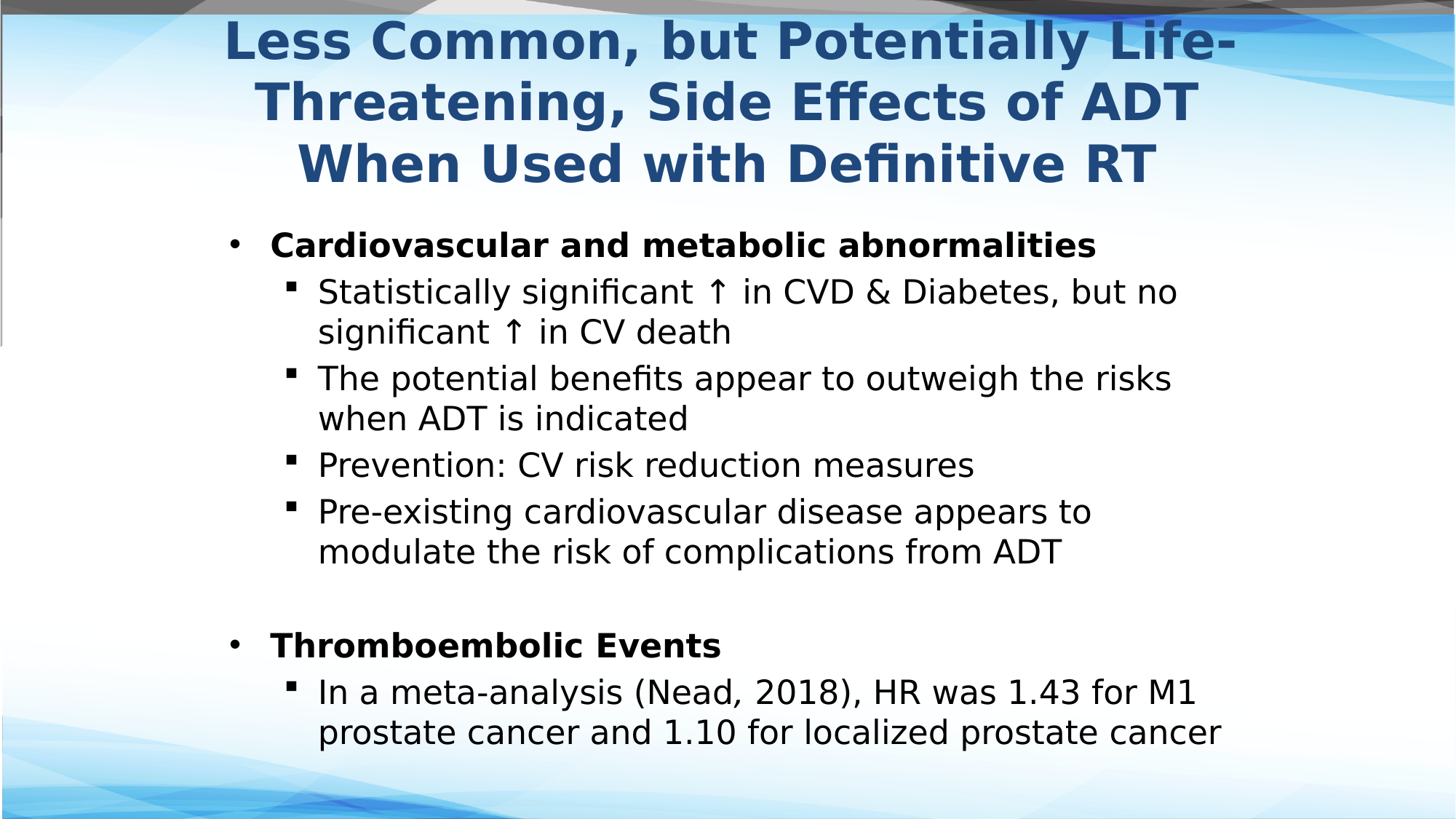

# Less Common, but Potentially Life-Threatening, Side Effects of ADT When Used with Definitive RT
Cardiovascular and metabolic abnormalities
Statistically significant ↑ in CVD & Diabetes, but no significant ↑ in CV death
The potential benefits appear to outweigh the risks when ADT is indicated
Prevention: CV risk reduction measures
Pre-existing cardiovascular disease appears to modulate the risk of complications from ADT

Thromboembolic Events
In a meta-analysis (Nead, 2018), HR was 1.43 for M1 prostate cancer and 1.10 for localized prostate cancer